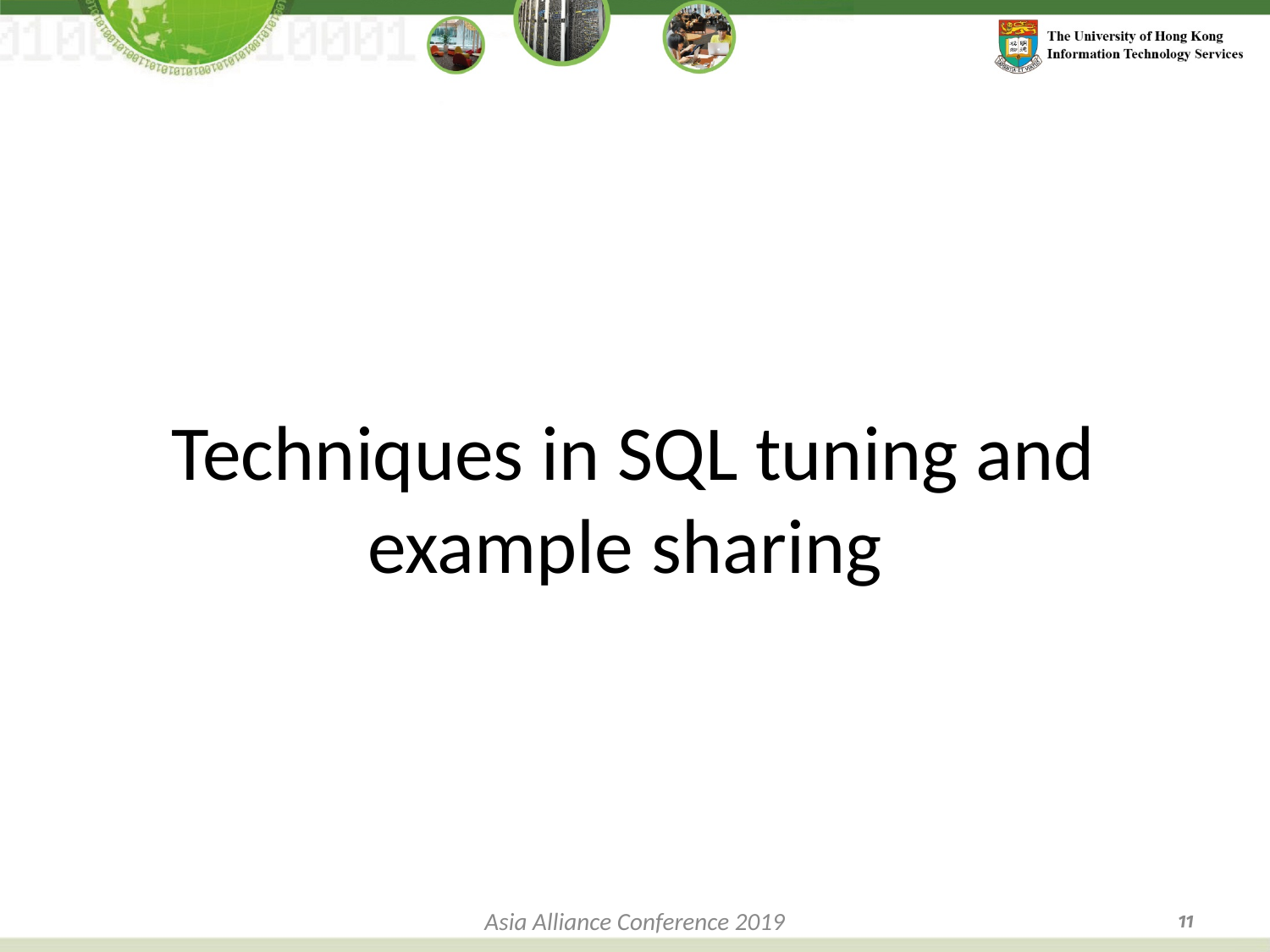

# Techniques in SQL tuning and example sharing
Asia Alliance Conference 2019
11